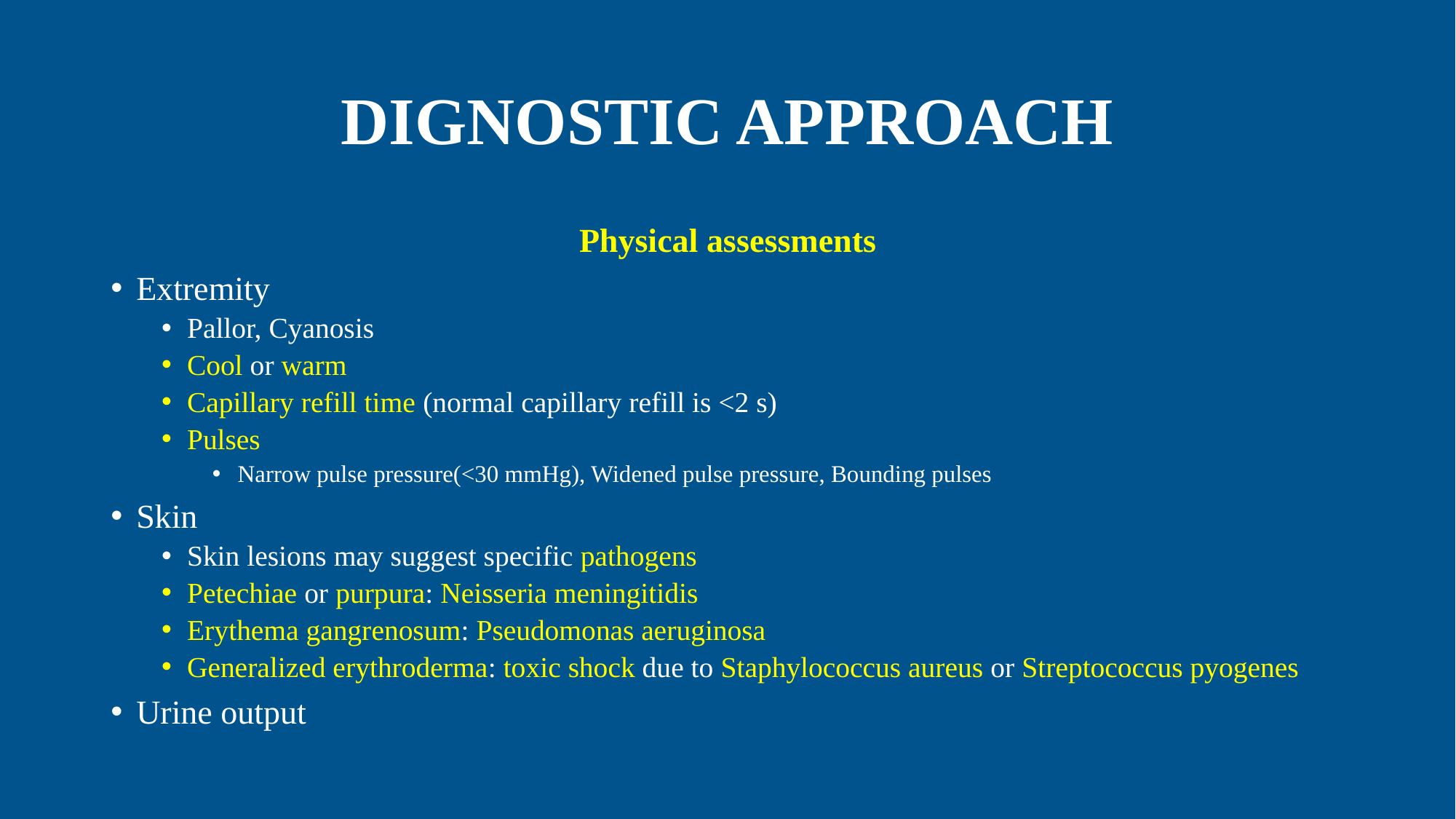

# DIGNOSTIC APPROACH
Physical assessments
Extremity
Pallor, Cyanosis
Cool or warm
Capillary refill time (normal capillary refill is <2 s)
Pulses
Narrow pulse pressure(<30 mmHg), Widened pulse pressure, Bounding pulses
Skin
Skin lesions may suggest specific pathogens
Petechiae or purpura: Neisseria meningitidis
Erythema gangrenosum: Pseudomonas aeruginosa
Generalized erythroderma: toxic shock due to Staphylococcus aureus or Streptococcus pyogenes
Urine output